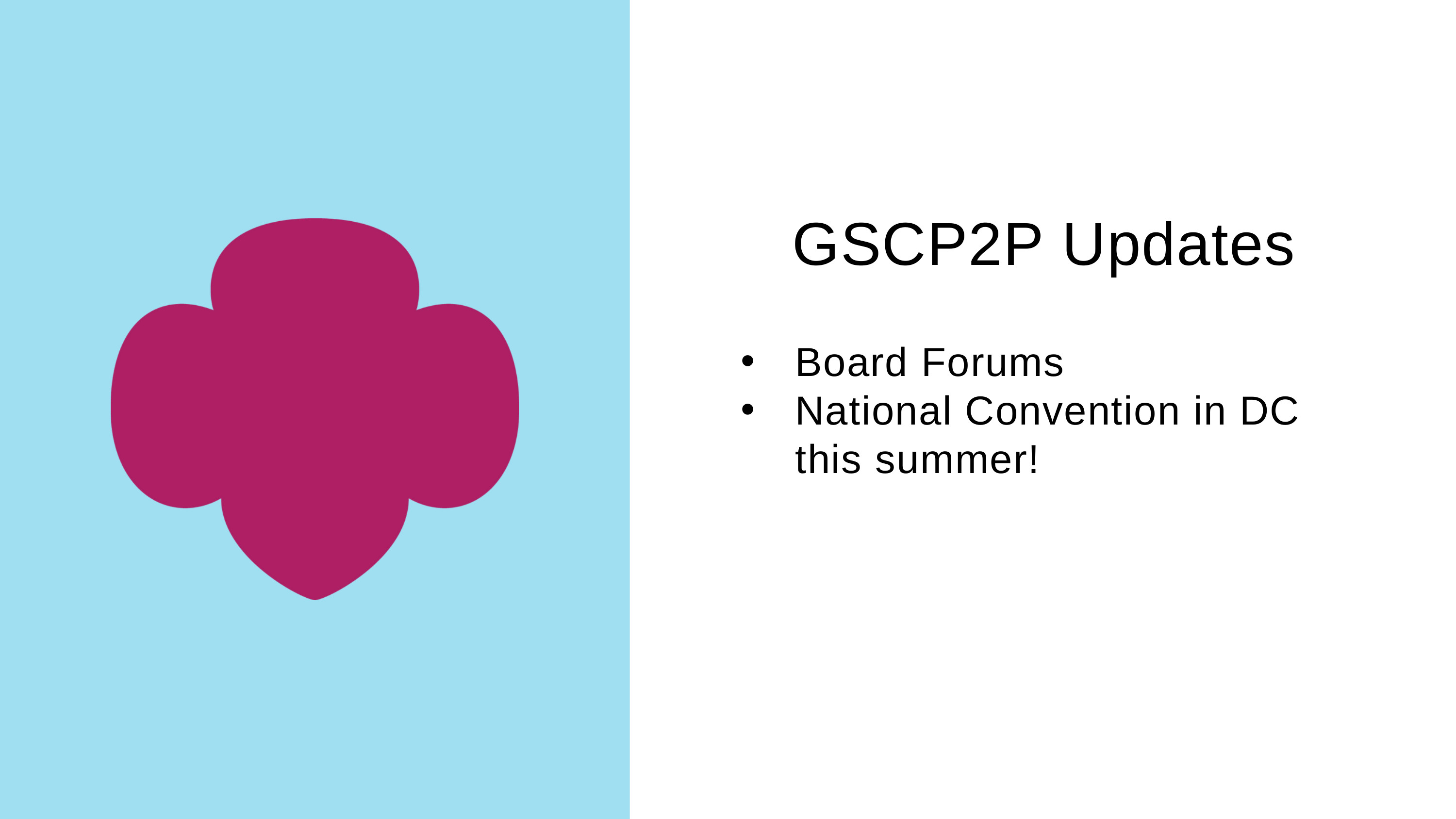

GSCP2P Updates

Board Forums
National Convention in DC this summer!